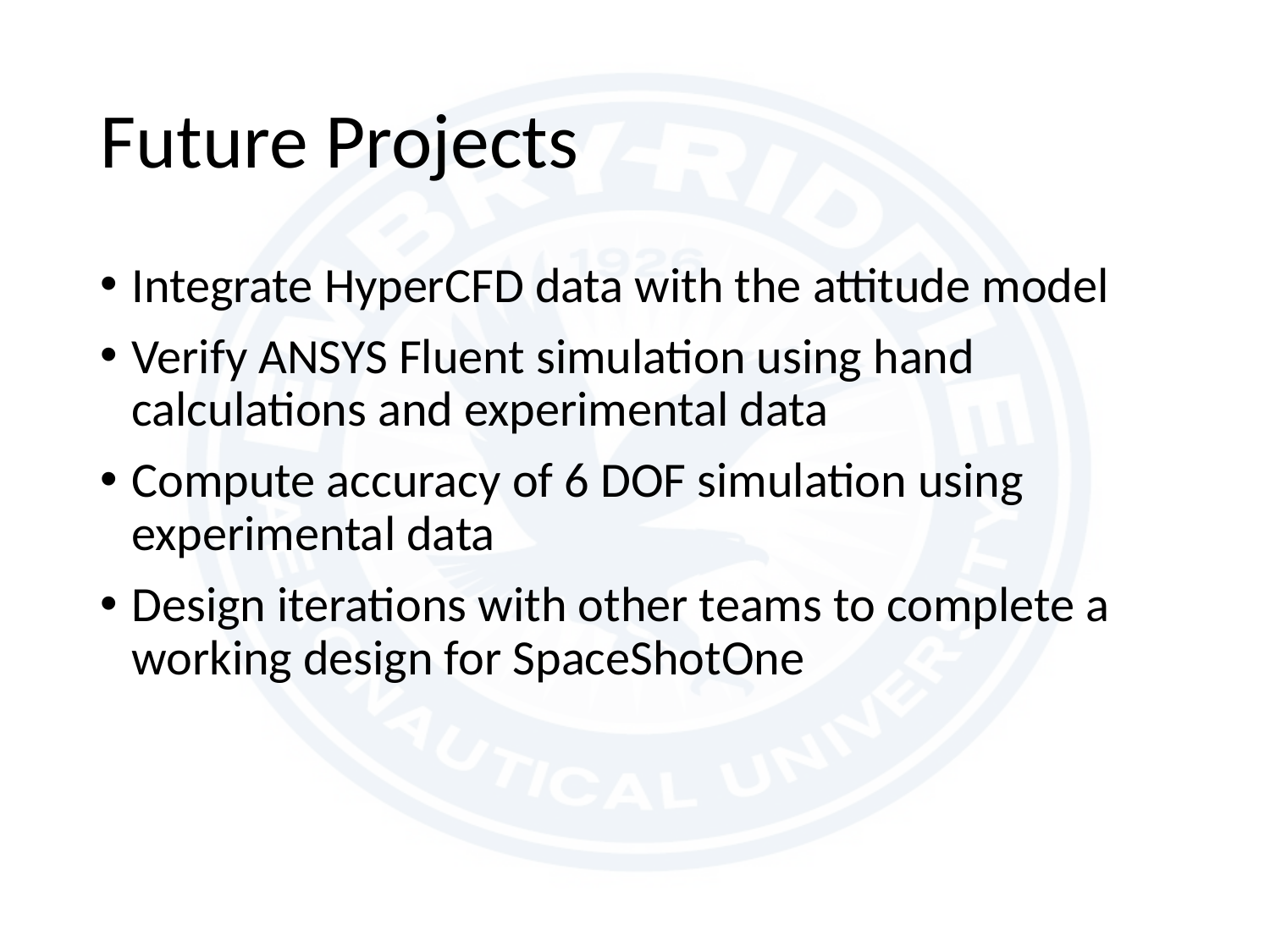

# Future Projects
Integrate HyperCFD data with the attitude model
Verify ANSYS Fluent simulation using hand calculations and experimental data
Compute accuracy of 6 DOF simulation using experimental data
Design iterations with other teams to complete a working design for SpaceShotOne